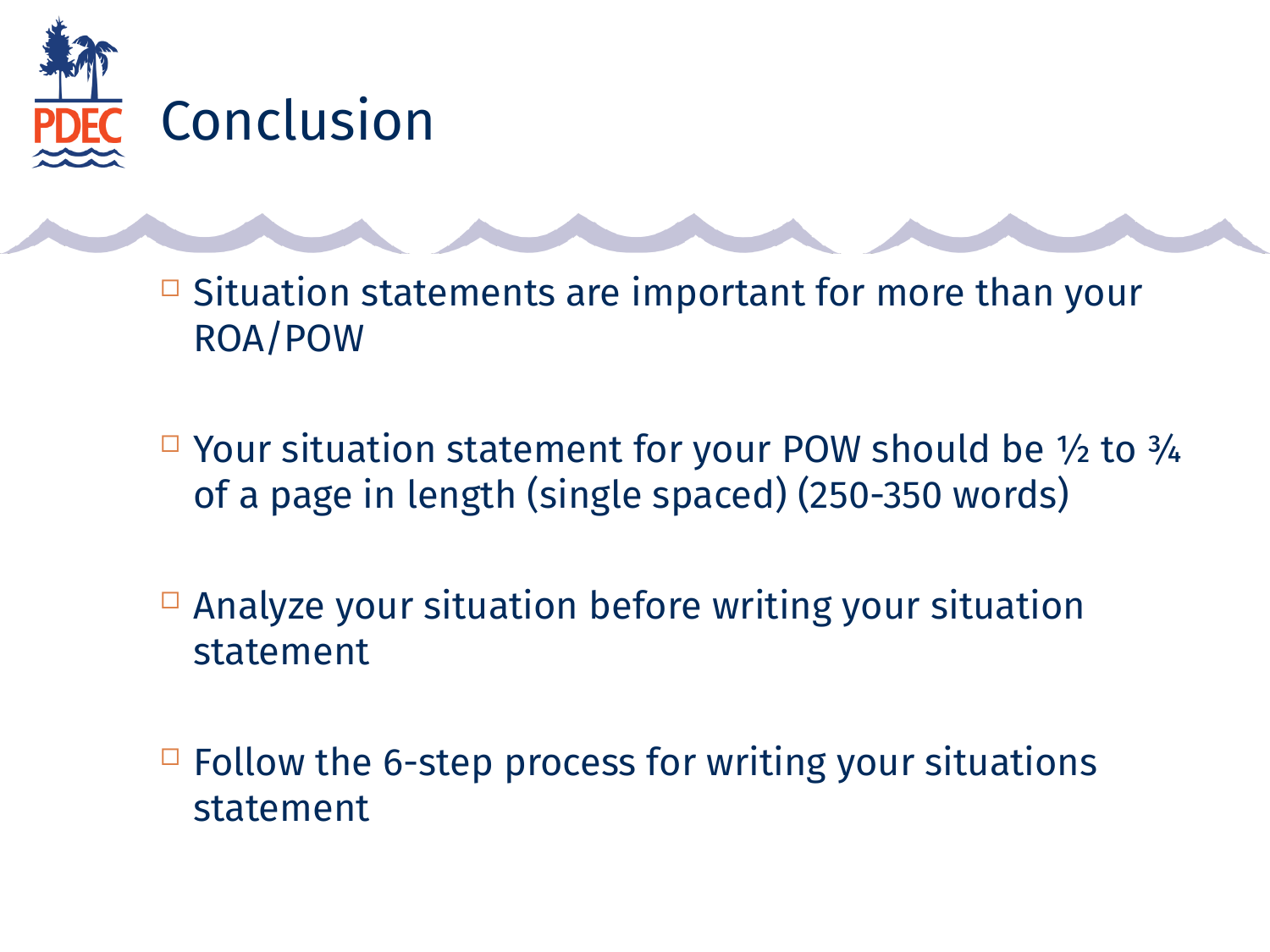

# Conclusion
Situation statements are important for more than your ROA/POW

Your situation statement for your POW should be ½ to ¾ of a page in length (single spaced) (250-350 words)

Analyze your situation before writing your situation statement

Follow the 6-step process for writing your situations statement